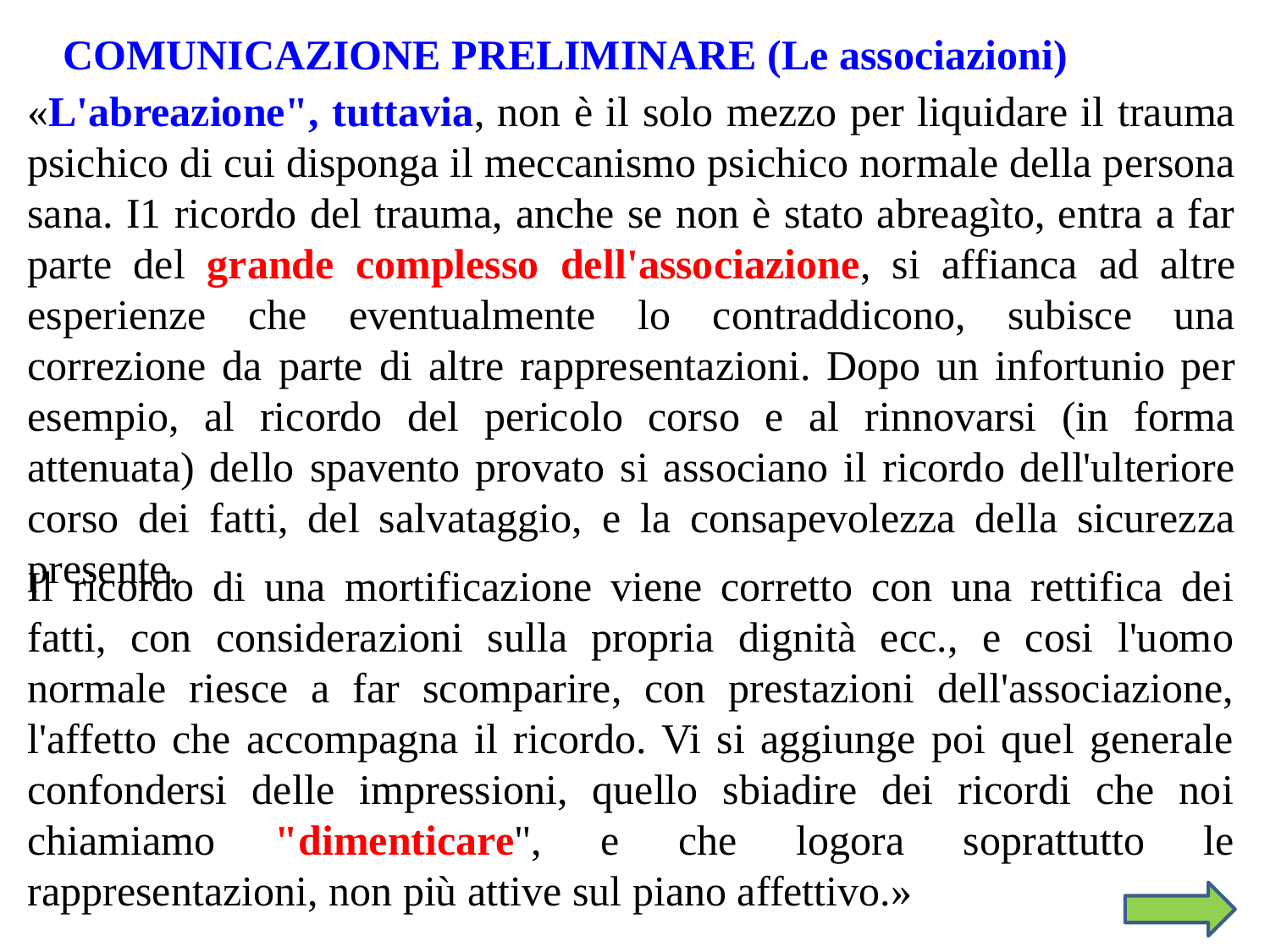

COMUNICAZIONE PRELIMINARE (Le associazioni)
«L'abreazione", tuttavia, non è il solo mezzo per liquidare il trauma psichico di cui disponga il meccanismo psichico normale della persona sana. I1 ricordo del trauma, anche se non è stato abreagìto, entra a far parte del grande complesso dell'associazione, si affianca ad altre esperienze che eventualmente lo contraddicono, subisce una correzione da parte di altre rappresentazioni. Dopo un infortunio per esempio, al ricordo del pericolo corso e al rinnovarsi (in forma attenuata) dello spavento provato si associano il ricordo dell'ulteriore corso dei fatti, del salvataggio, e la consapevolezza della sicurezza presente.
Il ricordo di una mortificazione viene corretto con una rettifica dei fatti, con considerazioni sulla propria dignità ecc., e cosi l'uomo normale riesce a far scomparire, con prestazioni dell'associazione, l'affetto che accompagna il ricordo. Vi si aggiunge poi quel generale confondersi delle impressioni, quello sbiadire dei ricordi che noi chiamiamo "dimenticare", e che logora soprattutto le rappresentazioni, non più attive sul piano affettivo.»